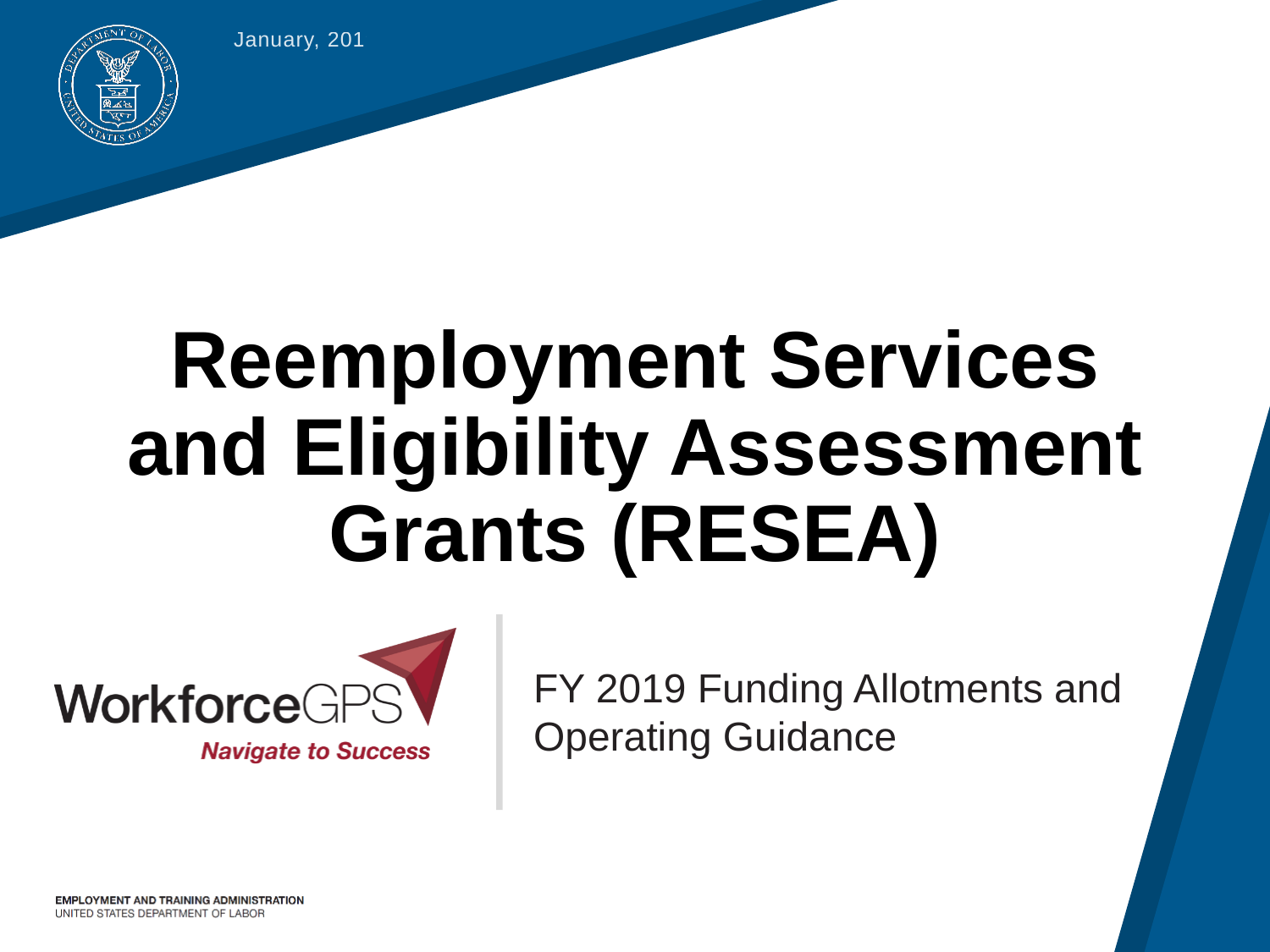

January, 2019
# Reemployment Services and Eligibility Assessment Grants (RESEA)
FY 2019 Funding Allotments and Operating Guidance